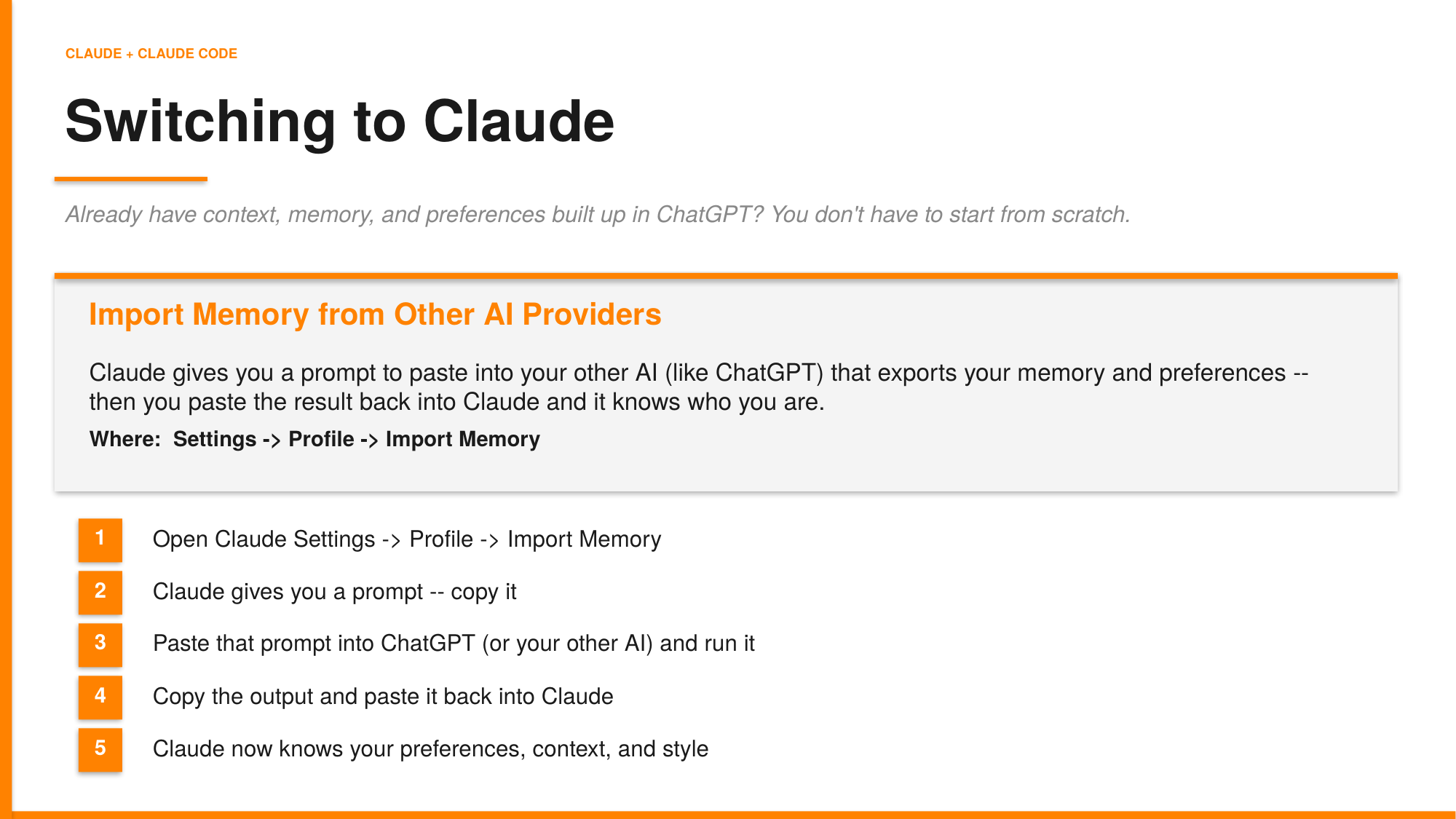

CLAUDE + CLAUDE CODE
Switching to Claude

Already have context, memory, and preferences built up in ChatGPT? You don't have to start from scratch.

Import Memory from Other AI Providers
Claude gives you a prompt to paste into your other AI (like ChatGPT) that exports your memory and preferences -- then you paste the result back into Claude and it knows who you are.
Where:  Settings -> Profile -> Import Memory

1
Open Claude Settings -> Profile -> Import Memory

2
Claude gives you a prompt -- copy it

3
Paste that prompt into ChatGPT (or your other AI) and run it

4
Copy the output and paste it back into Claude

5
Claude now knows your preferences, context, and style